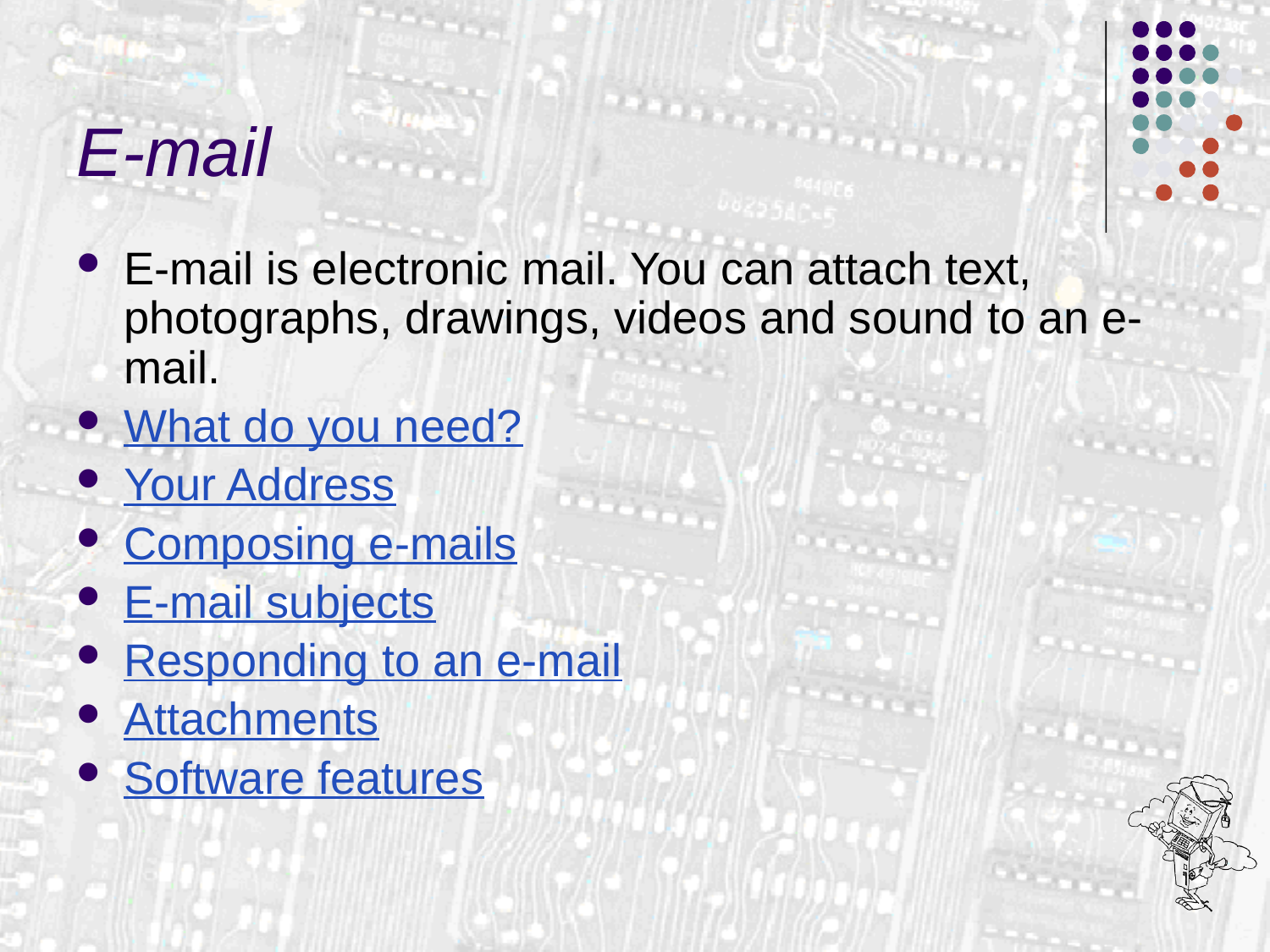

# E-mail
E-mail is electronic mail. You can attach text, photographs, drawings, videos and sound to an e-mail.
What do you need?
Your Address
Composing e-mails
E-mail subjects
Responding to an e-mail
Attachments
Software features